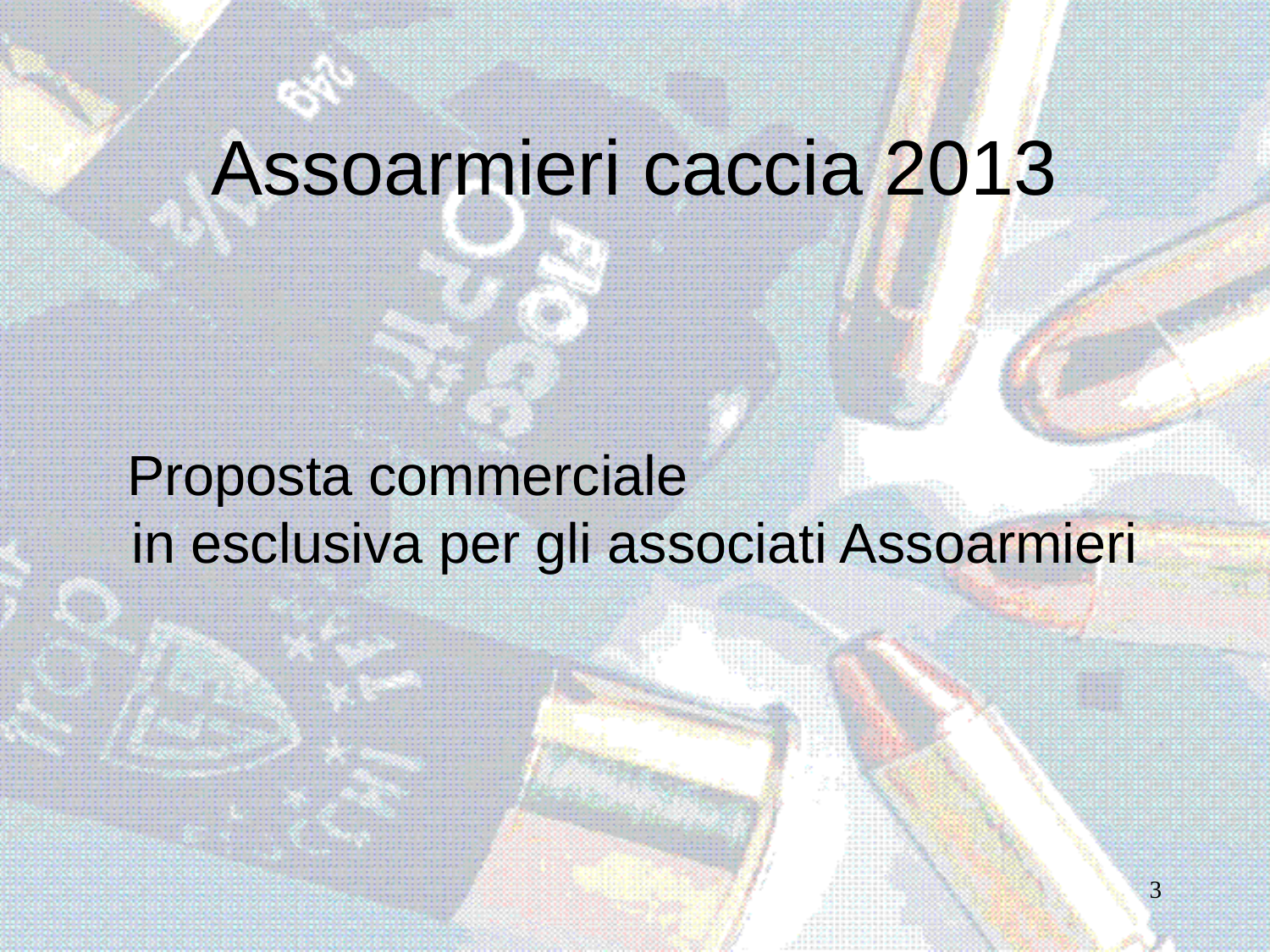

# Assoarmieri caccia 2013

Proposta commerciale                              in esclusiva per gli associati Assoarmieri

3